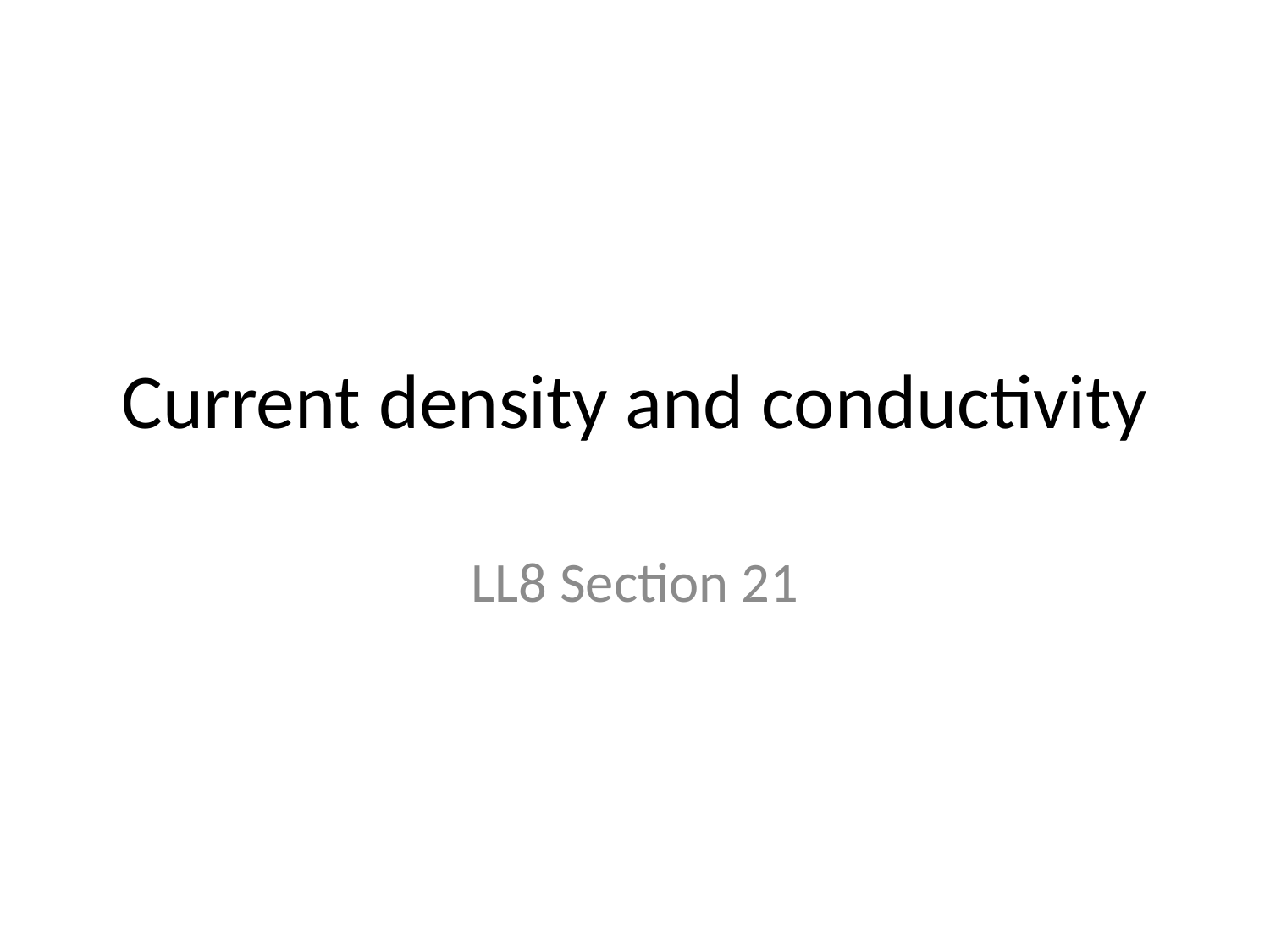

# Current density and conductivity
LL8 Section 21